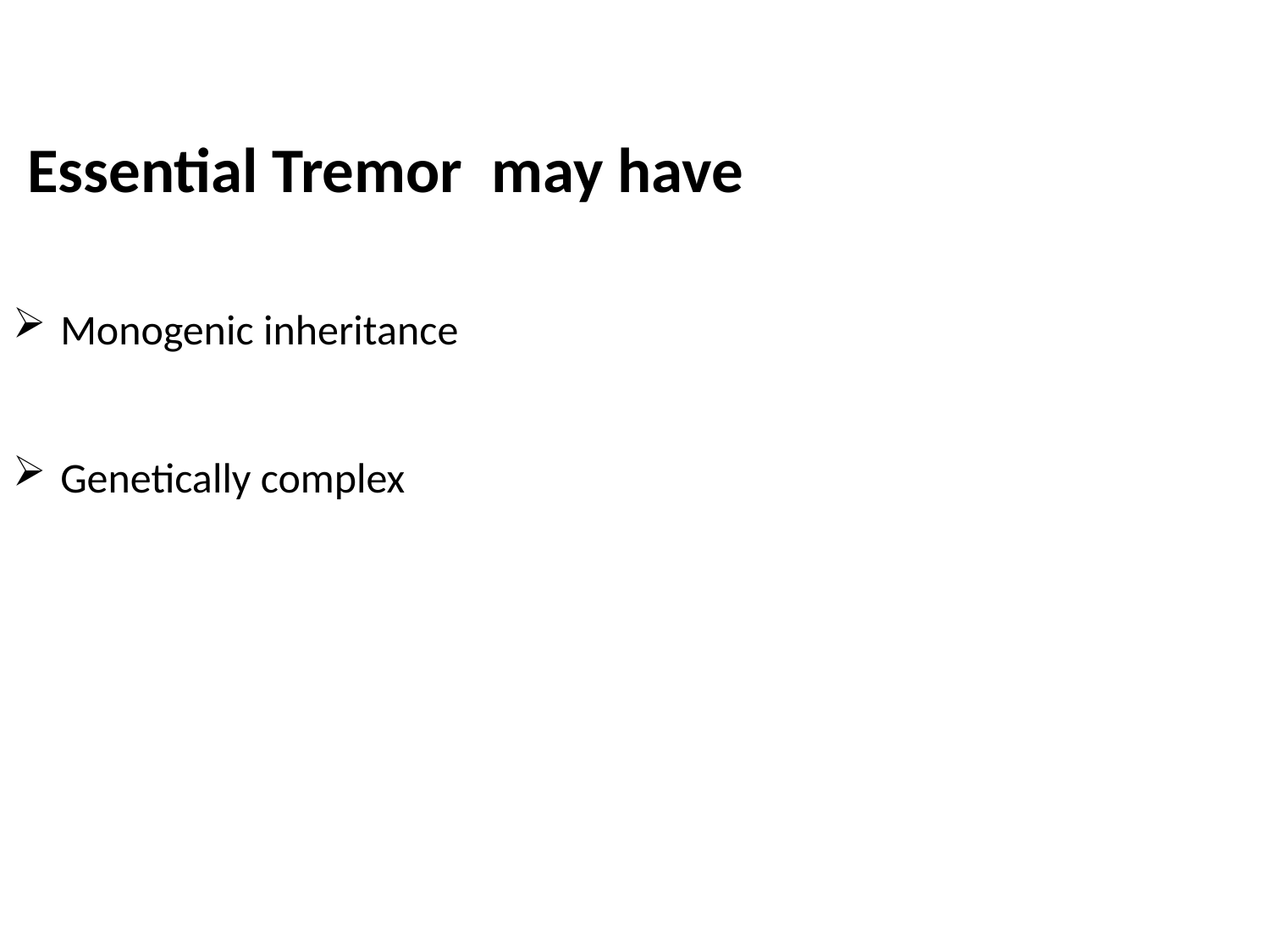

Essential Tremor  may have

Monogenic inheritance

Genetically complex